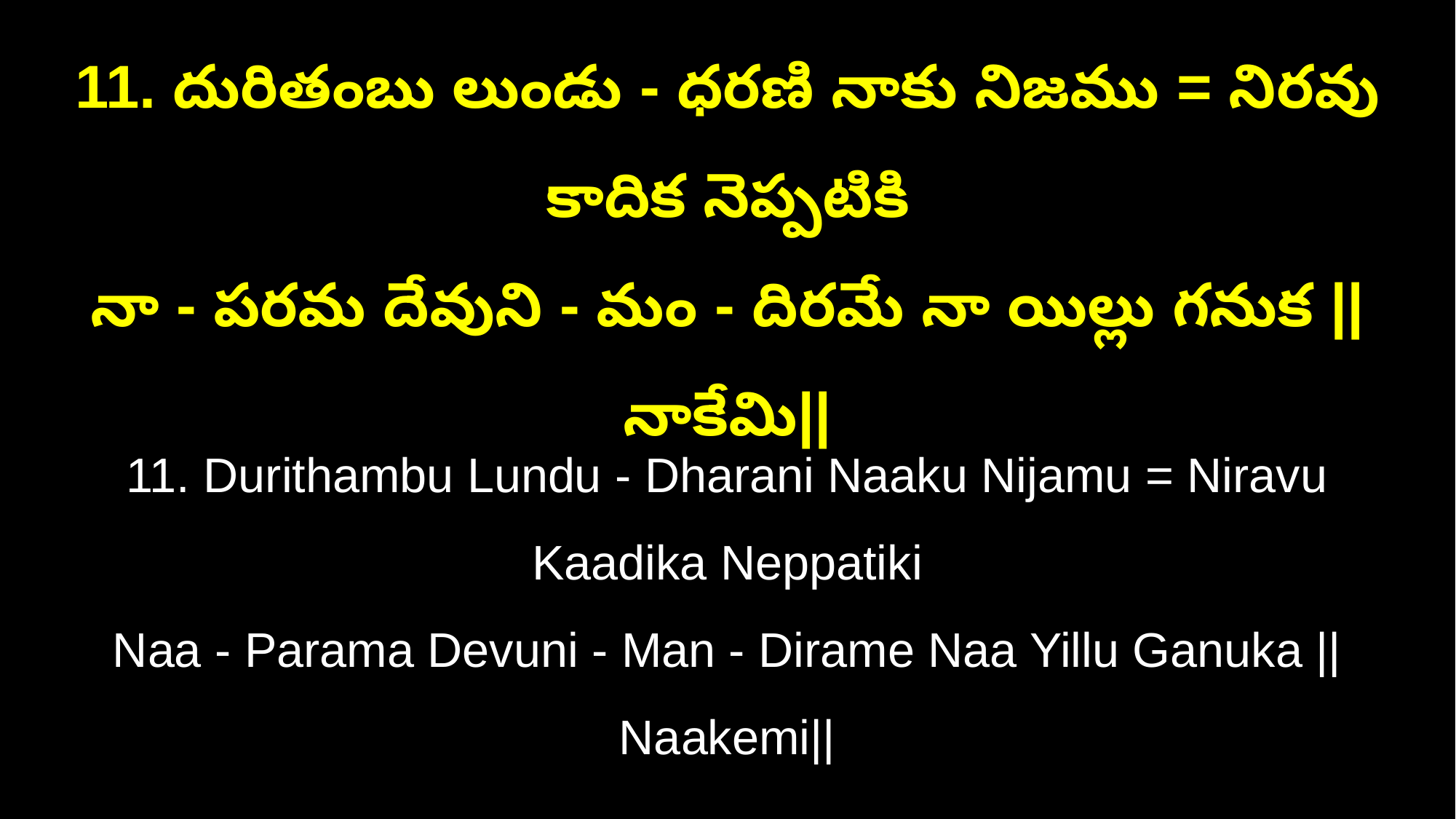

11. దురితంబు లుండు - ధరణి నాకు నిజము = నిరవు కాదిక నెప్పటికి
నా - పరమ దేవుని - మం - దిరమే నా యిల్లు గనుక ||నాకేమి||
11. Durithambu Lundu - Dharani Naaku Nijamu = Niravu Kaadika Neppatiki
Naa - Parama Devuni - Man - Dirame Naa Yillu Ganuka ||Naakemi||